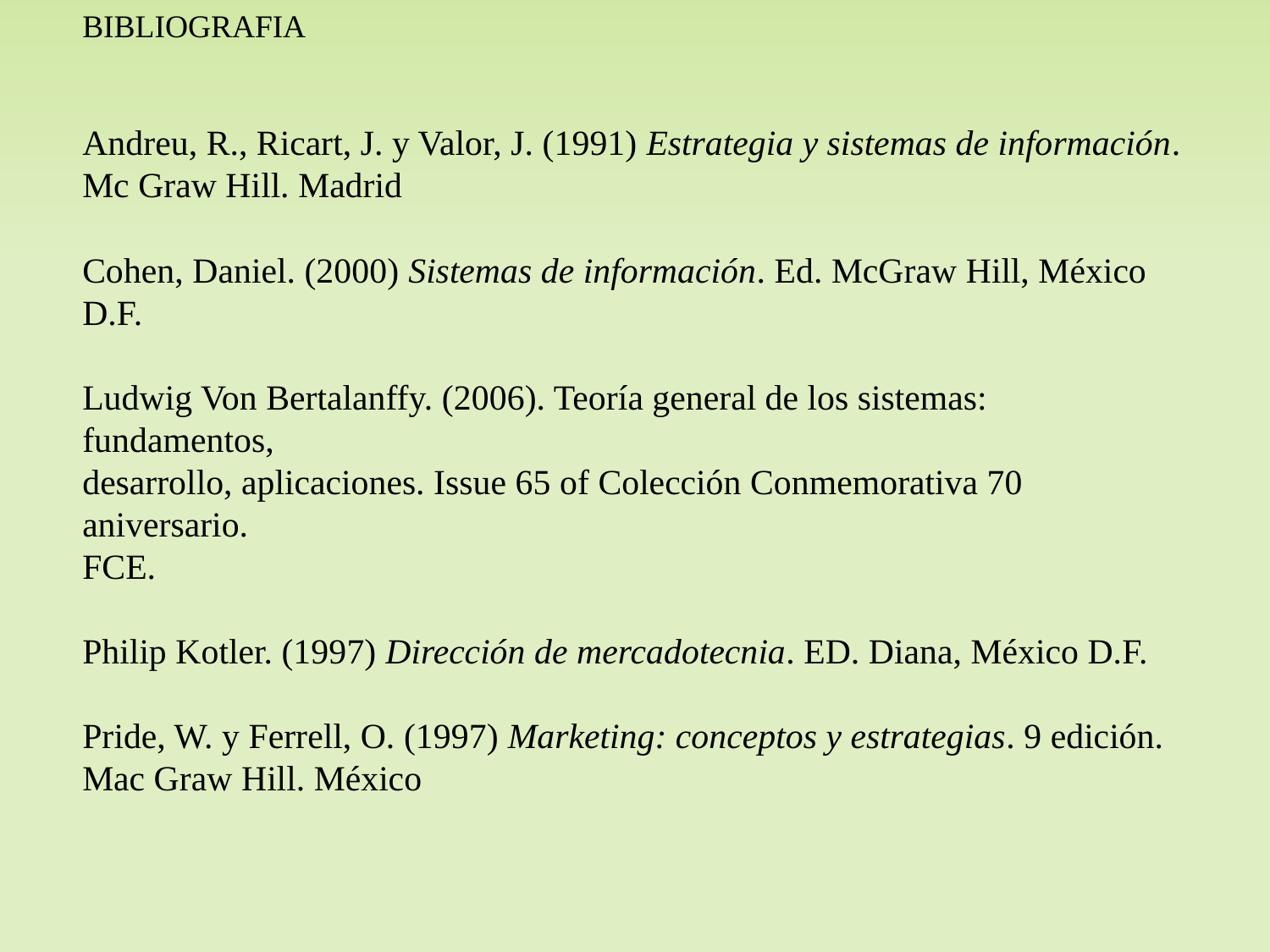

BIBLIOGRAFIA

Andreu, R., Ricart, J. y Valor, J. (1991) Estrategia y sistemas de información.
Mc Graw Hill. Madrid

Cohen, Daniel. (2000) Sistemas de información. Ed. McGraw Hill, México
D.F.

Ludwig Von Bertalanffy. (2006). Teoría general de los sistemas: fundamentos,
desarrollo, aplicaciones. Issue 65 of Colección Conmemorativa 70 aniversario.
FCE.

Philip Kotler. (1997) Dirección de mercadotecnia. ED. Diana, México D.F.

Pride, W. y Ferrell, O. (1997) Marketing: conceptos y estrategias. 9 edición.
Mac Graw Hill. México